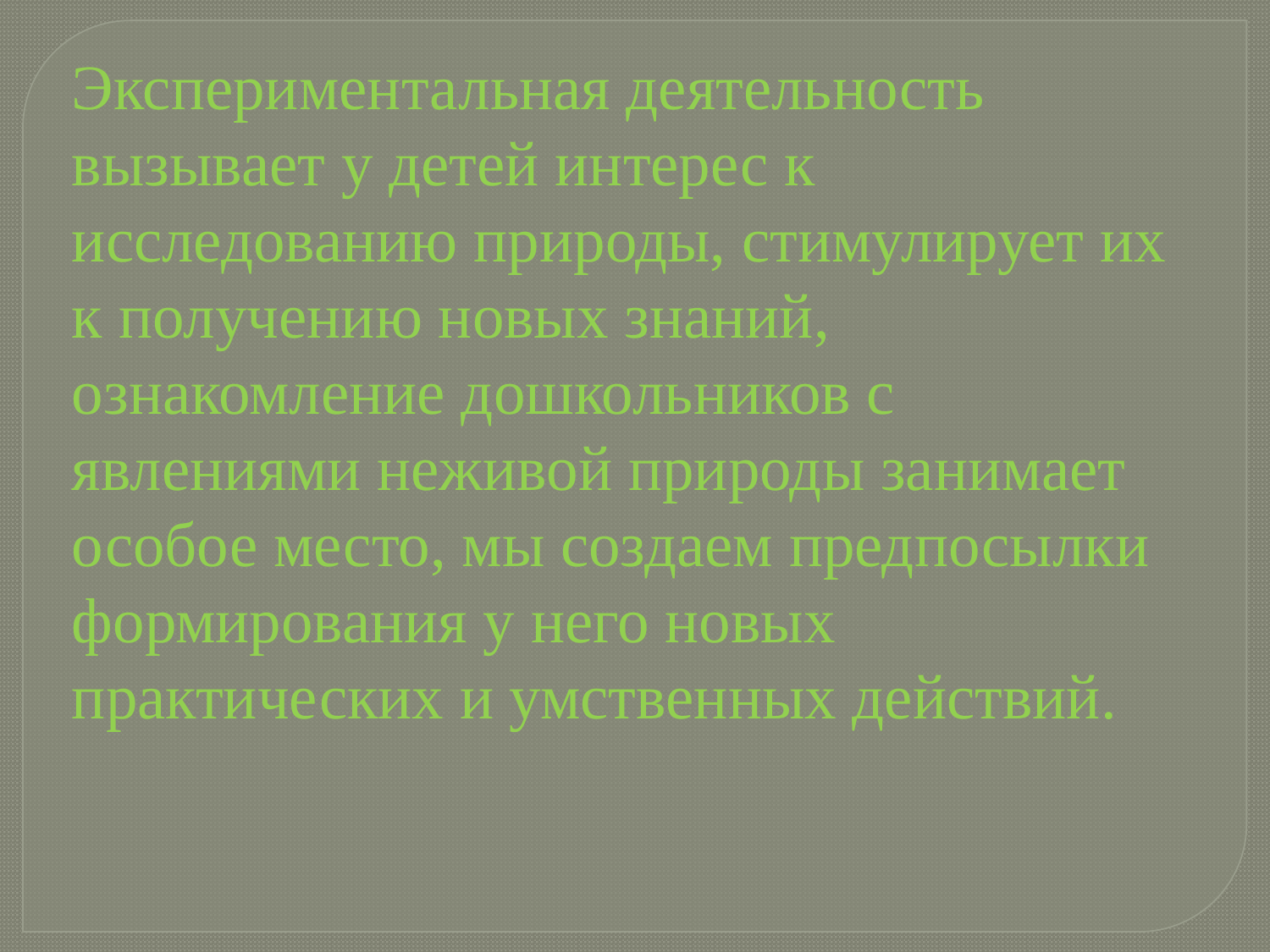

Экспериментальная деятельность вызывает у детей интерес к исследованию природы, стимулирует их к получению новых знаний, ознакомление дошкольников с явлениями неживой природы занимает особое место, мы создаем предпосылки формирования у него новых практических и умственных действий.